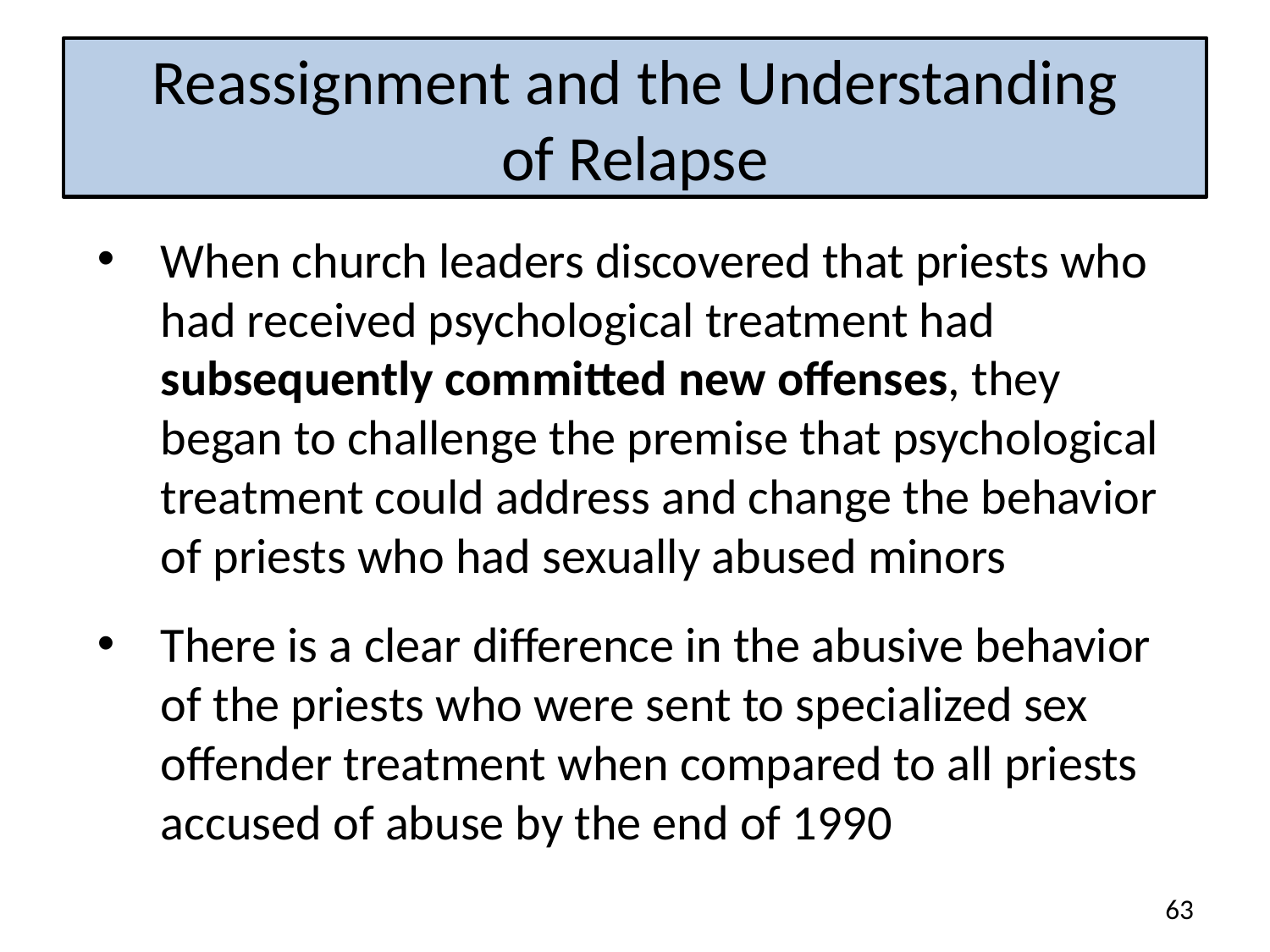

# Reassignment and the Understanding of Relapse
When church leaders discovered that priests who had received psychological treatment had subsequently committed new offenses, they began to challenge the premise that psychological treatment could address and change the behavior of priests who had sexually abused minors

There is a clear difference in the abusive behavior of the priests who were sent to specialized sex offender treatment when compared to all priests accused of abuse by the end of 1990

63